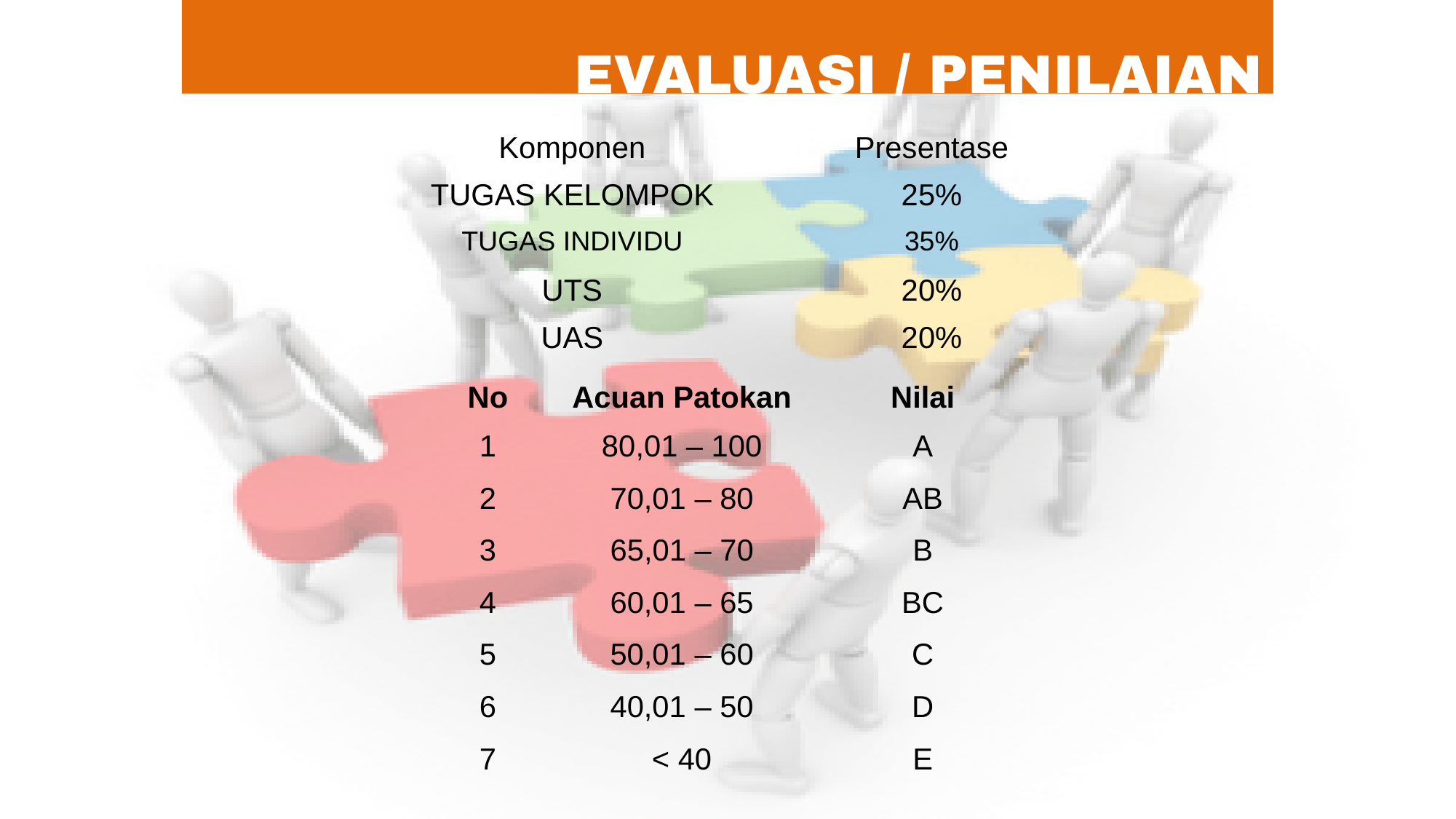

EVALUASI / PENILAIAN
| Komponen | Presentase |
| --- | --- |
| TUGAS KELOMPOK | 25% |
| TUGAS INDIVIDU | 35% |
| UTS | 20% |
| UAS | 20% |
| No | Acuan Patokan | Nilai |
| --- | --- | --- |
| 1 | 80,01 – 100 | A |
| 2 | 70,01 – 80 | AB |
| 3 | 65,01 – 70 | B |
| 4 | 60,01 – 65 | BC |
| 5 | 50,01 – 60 | C |
| 6 | 40,01 – 50 | D |
| 7 | < 40 | E |